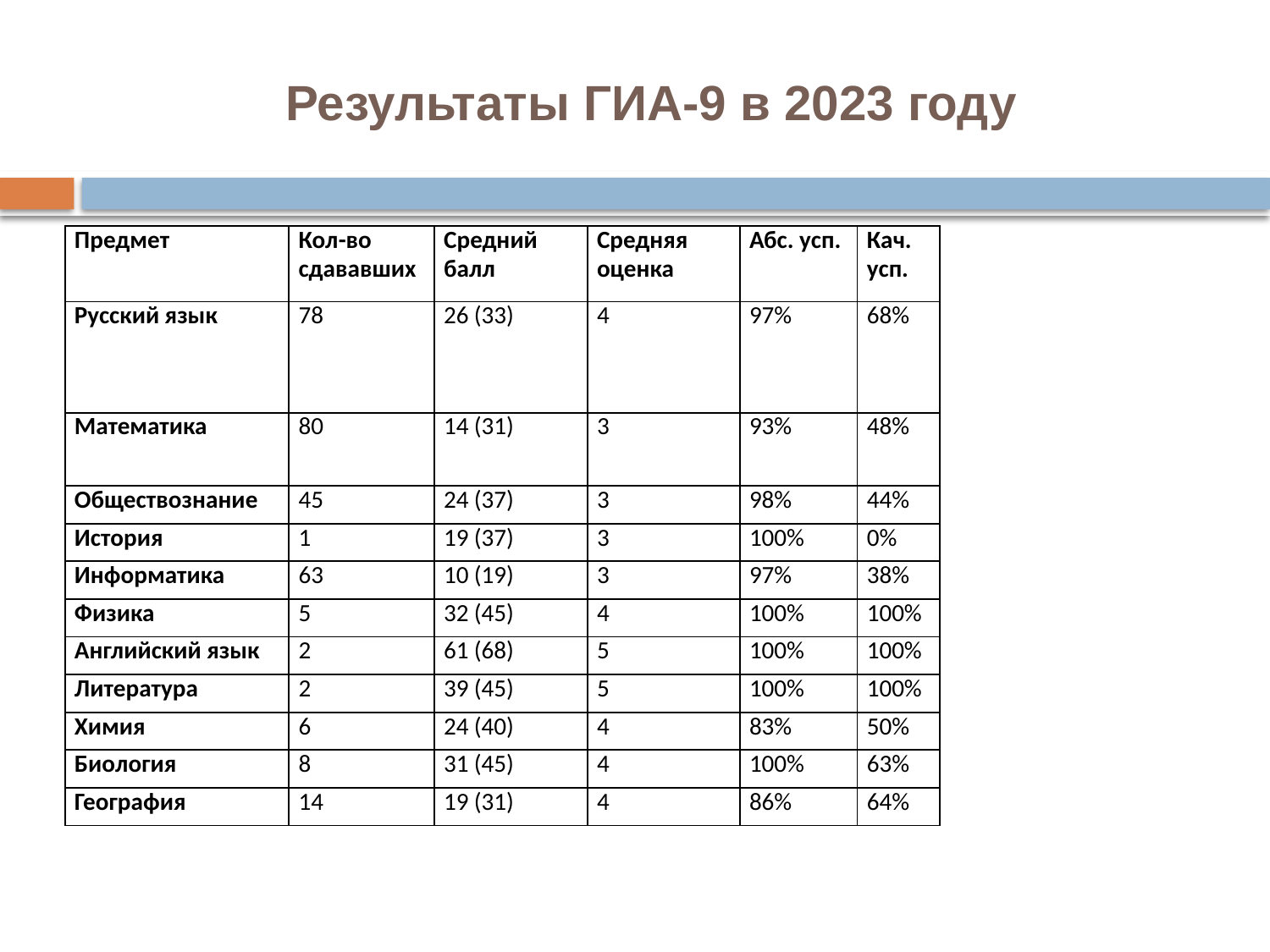

# Результаты ГИА-9 в 2023 году
| Предмет | Кол-во сдававших | Средний балл | Средняя оценка | Абс. усп. | Кач. усп. |
| --- | --- | --- | --- | --- | --- |
| Русский язык | 78 | 26 (33) | 4 | 97% | 68% |
| Математика | 80 | 14 (31) | 3 | 93% | 48% |
| Обществознание | 45 | 24 (37) | 3 | 98% | 44% |
| История | 1 | 19 (37) | 3 | 100% | 0% |
| Информатика | 63 | 10 (19) | 3 | 97% | 38% |
| Физика | 5 | 32 (45) | 4 | 100% | 100% |
| Английский язык | 2 | 61 (68) | 5 | 100% | 100% |
| Литература | 2 | 39 (45) | 5 | 100% | 100% |
| Химия | 6 | 24 (40) | 4 | 83% | 50% |
| Биология | 8 | 31 (45) | 4 | 100% | 63% |
| География | 14 | 19 (31) | 4 | 86% | 64% |